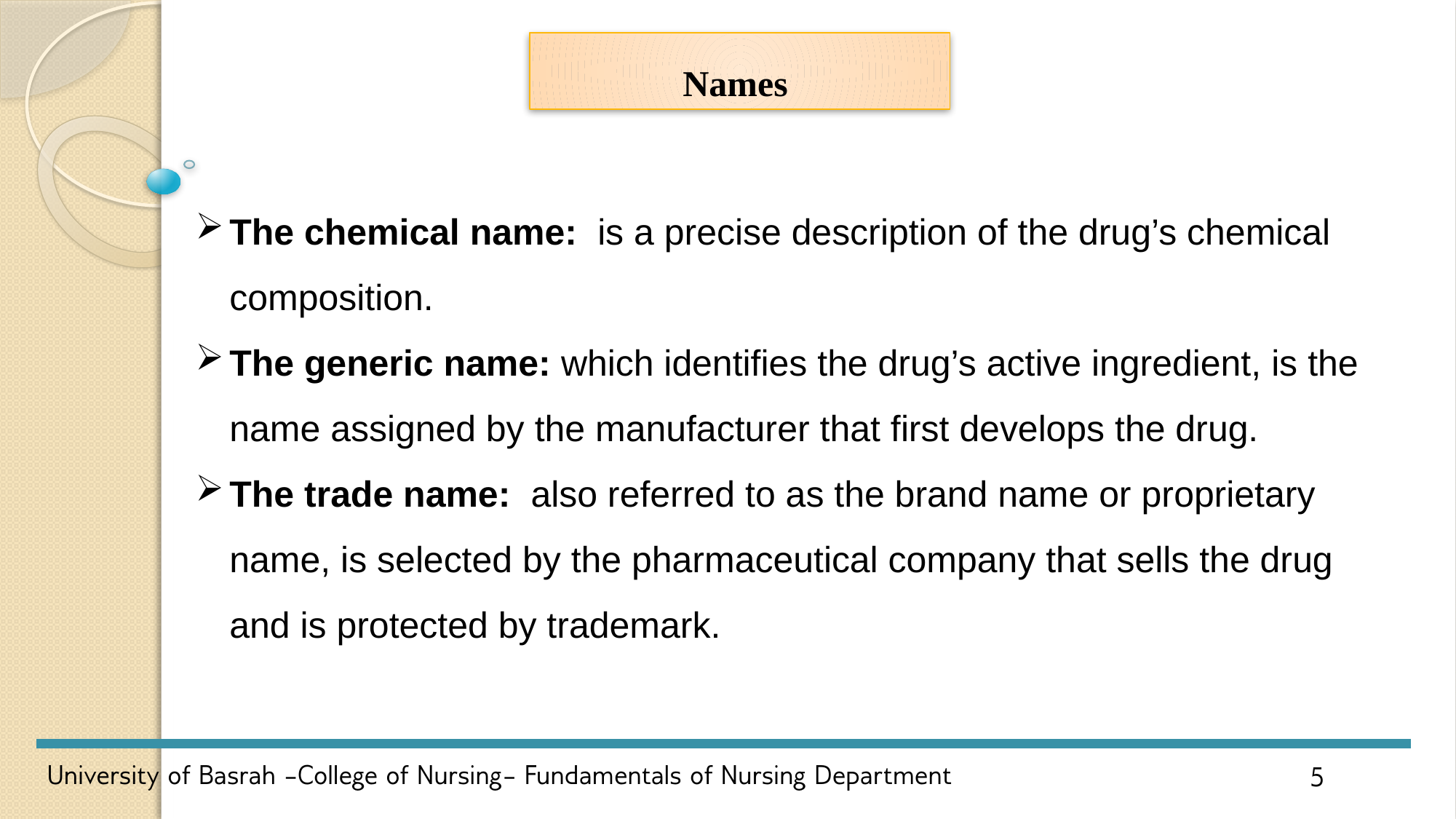

Names

The chemical name:  is a precise description of the drug’s chemical composition.
The generic name: which identifies the drug’s active ingredient, is the name assigned by the manufacturer that first develops the drug.
The trade name:  also referred to as the brand name or proprietary name, is selected by the pharmaceutical company that sells the drug and is protected by trademark.

5
University of Basrah –College of Nursing– Fundamentals of Nursing Department